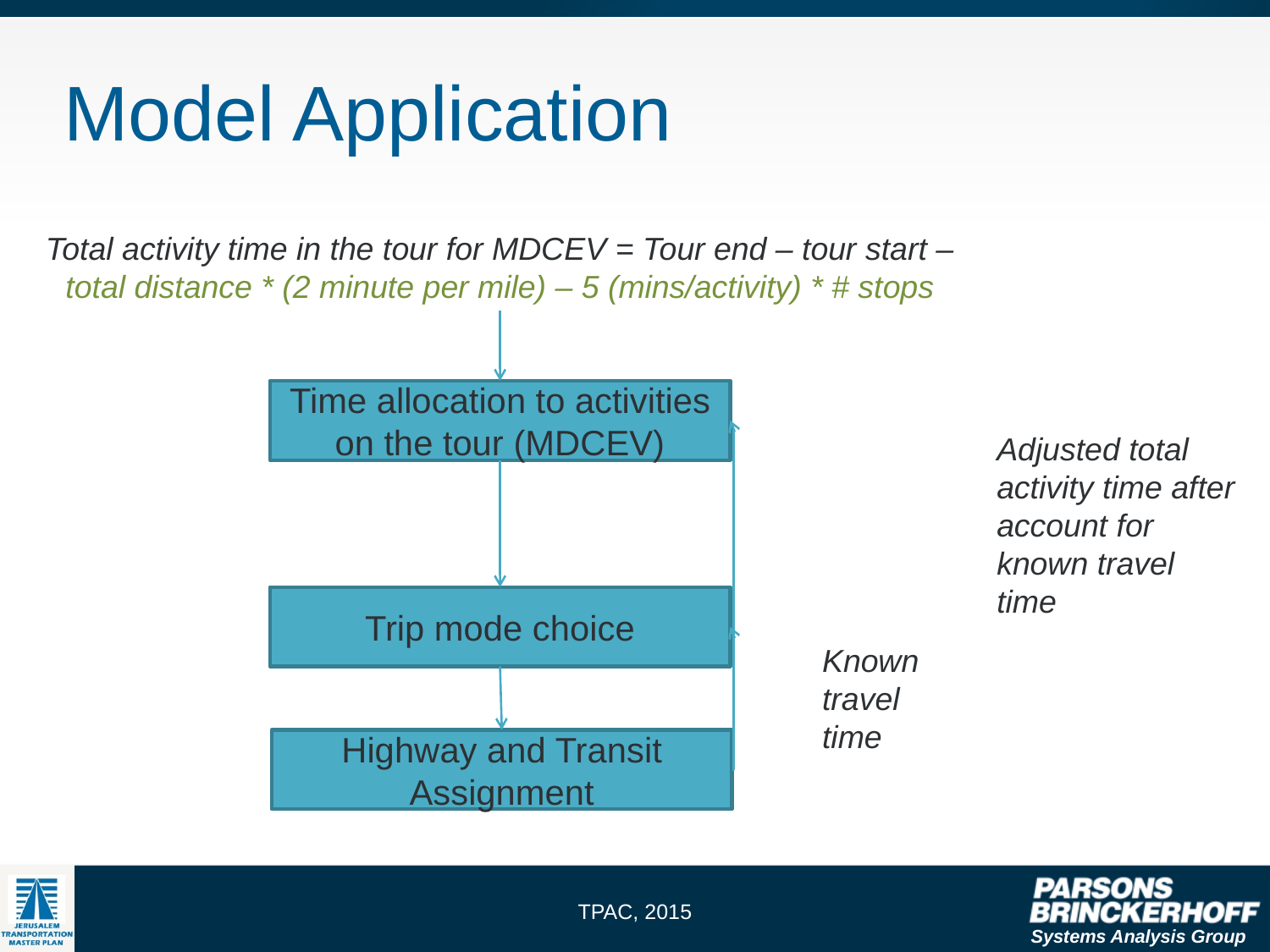

# Model Application
Total activity time in the tour for MDCEV = Tour end – tour start – total distance * (2 minute per mile) – 5 (mins/activity) * # stops
Time allocation to activities on the tour (MDCEV)
Adjusted total activity time after account for known travel time
Trip mode choice
Known travel time
Highway and Transit Assignment
TPAC, 2015